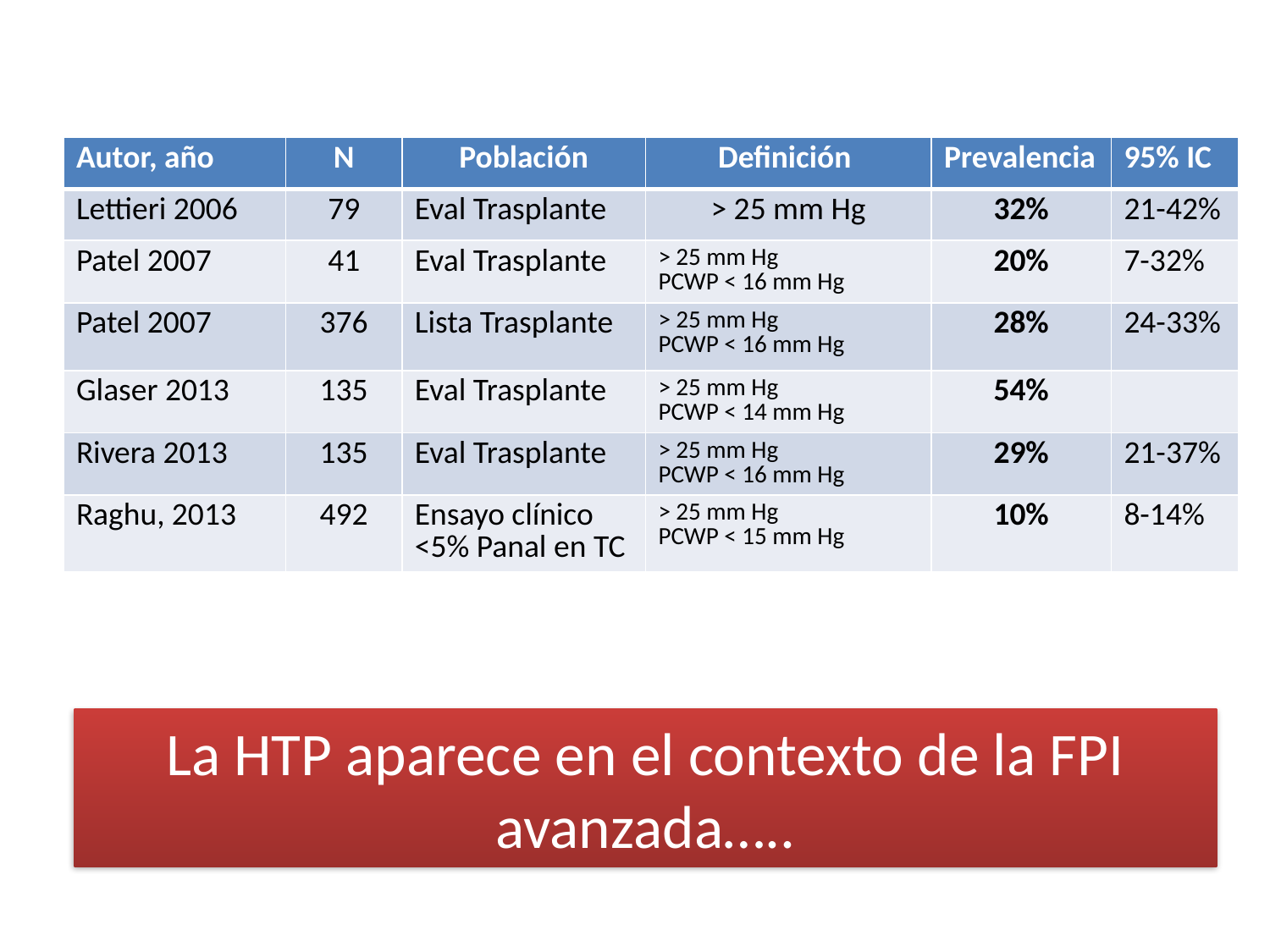

| Autor, año | N | Población | Definición | Prevalencia | 95% IC |
| --- | --- | --- | --- | --- | --- |
| Lettieri 2006 | 79 | Eval Trasplante | > 25 mm Hg | 32% | 21-42% |
| Patel 2007 | 41 | Eval Trasplante | > 25 mm Hg PCWP < 16 mm Hg | 20% | 7-32% |
| Patel 2007 | 376 | Lista Trasplante | > 25 mm Hg PCWP < 16 mm Hg | 28% | 24-33% |
| Glaser 2013 | 135 | Eval Trasplante | > 25 mm Hg PCWP < 14 mm Hg | 54% |  |
| Rivera 2013 | 135 | Eval Trasplante | > 25 mm Hg PCWP < 16 mm Hg | 29% | 21-37% |
| Raghu, 2013 | 492 | Ensayo clínico <5% Panal en TC | > 25 mm Hg PCWP < 15 mm Hg | 10% | 8-14% |
# La HTP aparece en el contexto de la FPI avanzada…..